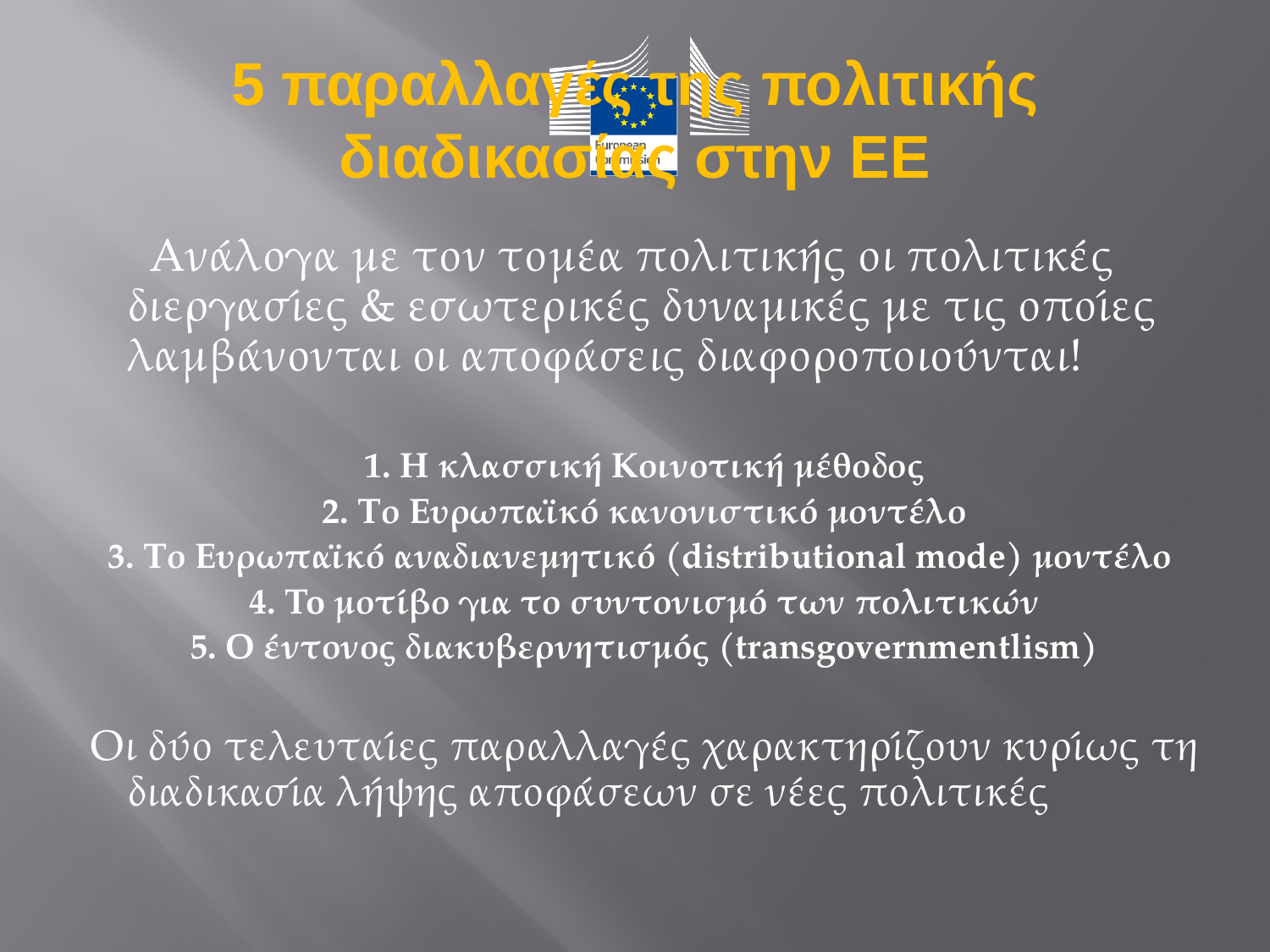

# 5 παραλλαγές της πολιτικής διαδικασίας στην ΕΕ
     Ανάλογα με τον τομέα πολιτικής οι πολιτικές διεργασίες & εσωτερικές δυναμικές με τις οποίες λαμβάνονται οι αποφάσεις διαφοροποιούνται!

1. Η κλασσική Κοινοτική μέθοδος
2. Το Ευρωπαϊκό κανονιστικό μοντέλο
3. Το Ευρωπαϊκό αναδιανεμητικό (distributional mode) μοντέλο
4. To μοτίβο για το συντονισμό των πολιτικών
5. Ο έντονος διακυβερνητισμός (transgovernmentlism)

Οι δύο τελευταίες παραλλαγές χαρακτηρίζουν κυρίως τη διαδικασία λήψης αποφάσεων σε νέες πολιτικές